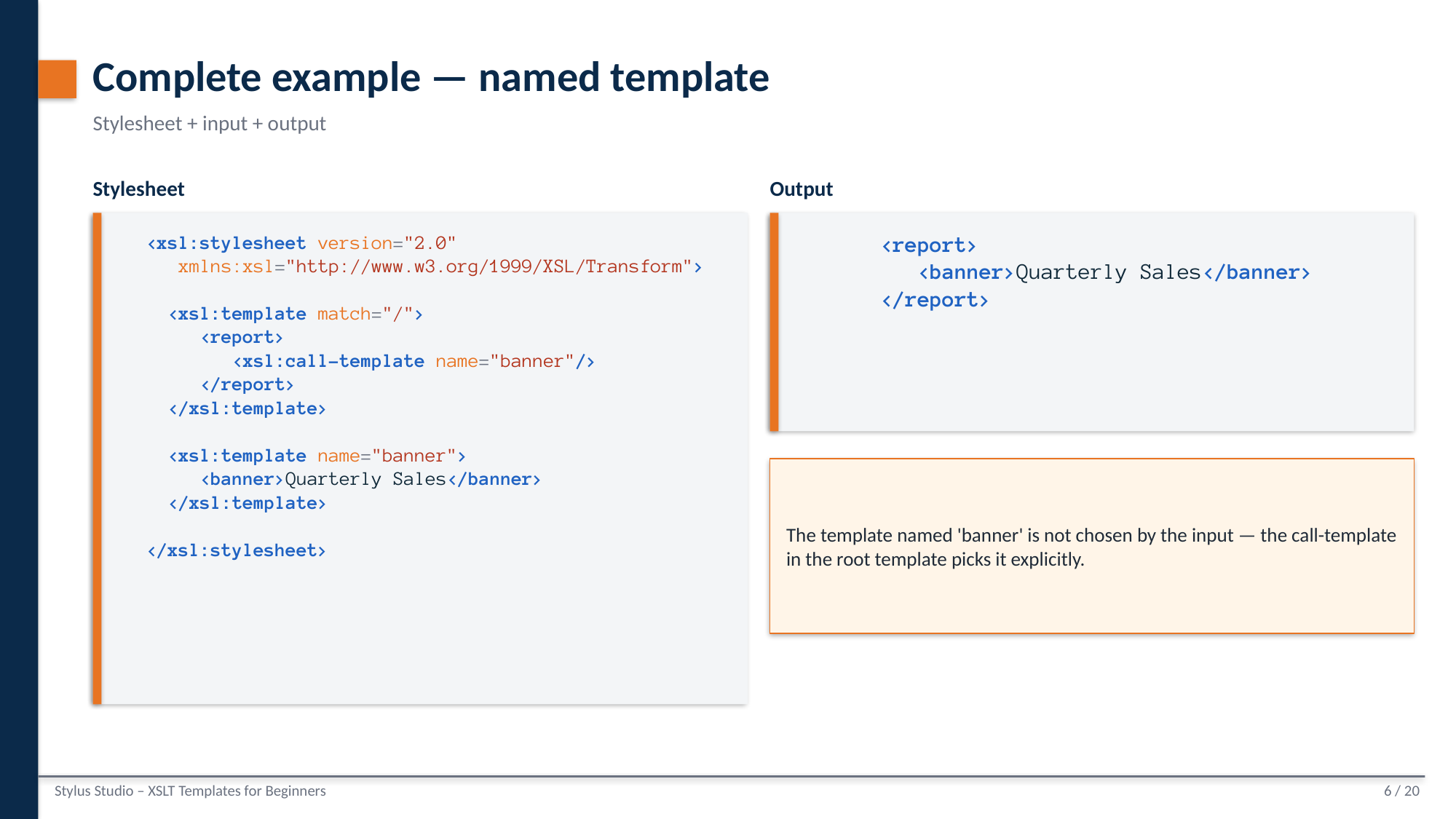

Complete example — named template

Stylesheet + input + output
Stylesheet
Output

<xsl:stylesheet version="2.0"
   xmlns:xsl="http://www.w3.org/1999/XSL/Transform">

  <xsl:template match="/">
     <report>
        <xsl:call-template name="banner"/>
     </report>
  </xsl:template>

  <xsl:template name="banner">
     <banner>Quarterly Sales</banner>
  </xsl:template>

</xsl:stylesheet>
<report>
   <banner>Quarterly Sales</banner>
</report>

The template named 'banner' is not chosen by the input — the call-template in the root template picks it explicitly.

Stylus Studio – XSLT Templates for Beginners
6 / 20